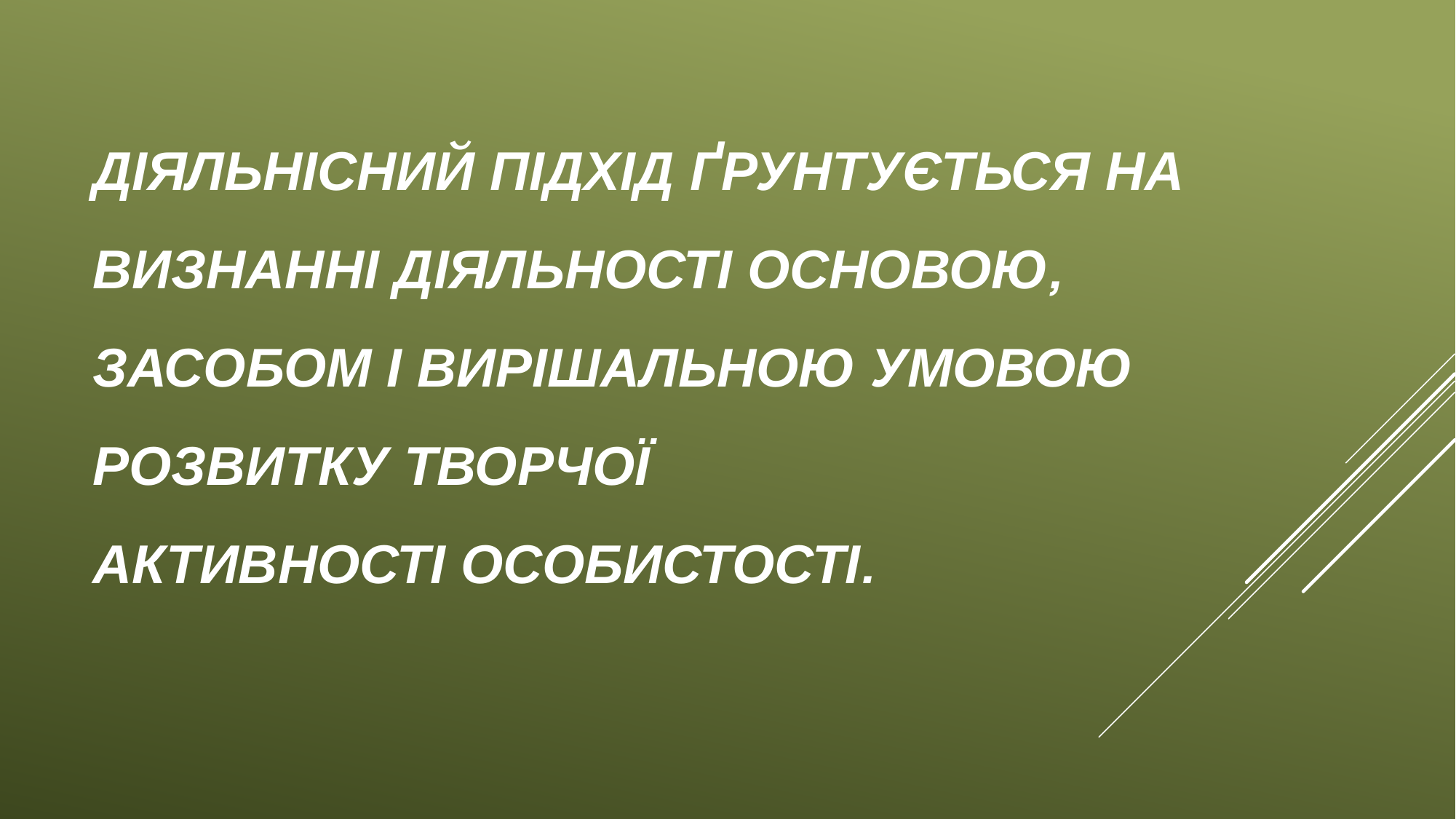

# Діяльнісний підхід ґрунтується на визнанні діяльності основою, засобом і вирішальною умовою розвитку творчої активності особистості.